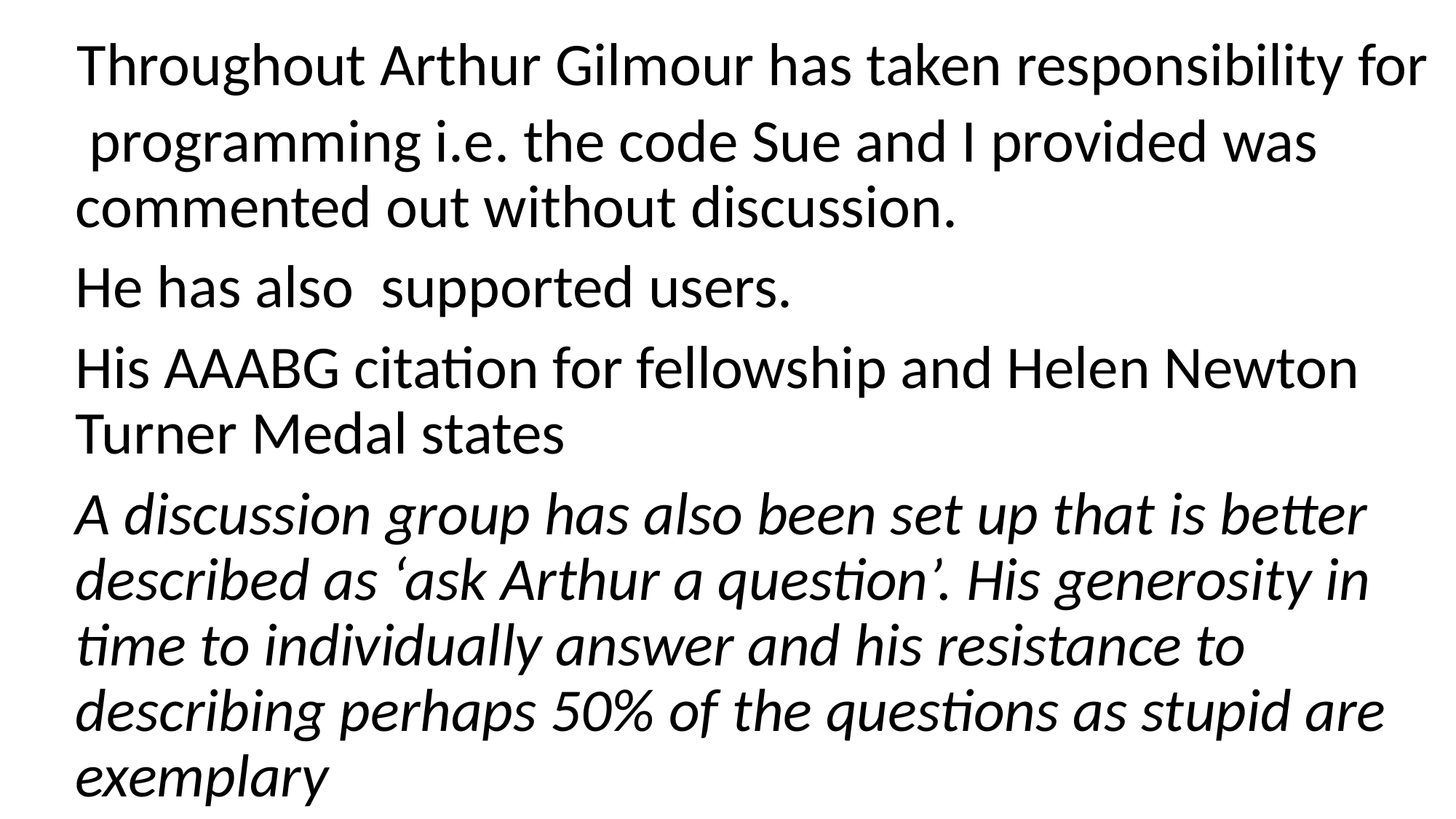

# Throughout Arthur Gilmour has taken responsibility for
 programming i.e. the code Sue and I provided was commented out without discussion.
He has also  supported users.
His AAABG citation for fellowship and Helen Newton Turner Medal states
A discussion group has also been set up that is better described as ‘ask Arthur a question’. His generosity in time to individually answer and his resistance to describing perhaps 50% of the questions as stupid are exemplary